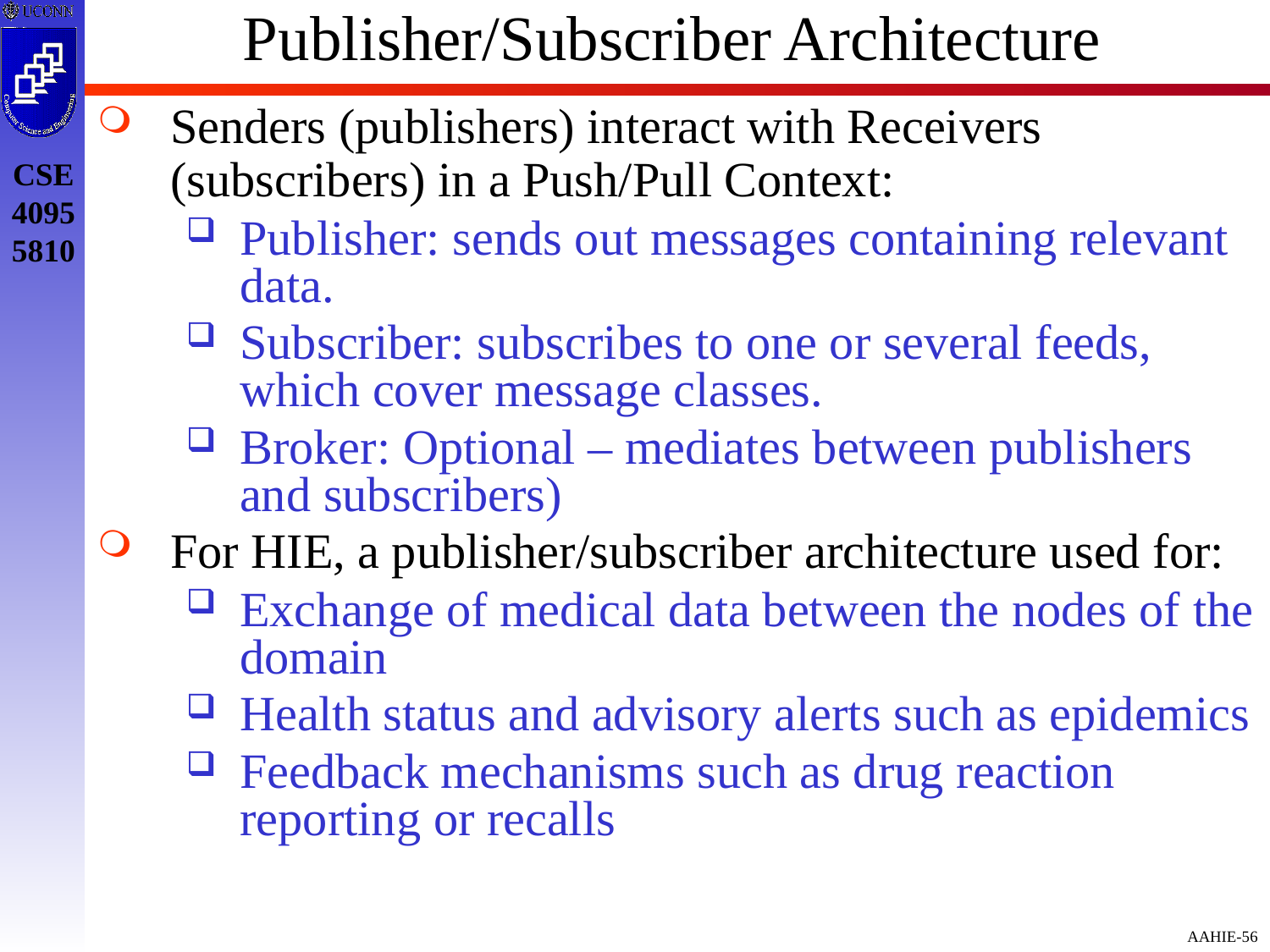

# Publisher/Subscriber Architecture
Senders (publishers) interact with Receivers (subscribers) in a Push/Pull Context:
Publisher: sends out messages containing relevant data.
Subscriber: subscribes to one or several feeds, which cover message classes.
Broker: Optional – mediates between publishers and subscribers)
For HIE, a publisher/subscriber architecture used for:
Exchange of medical data between the nodes of the domain
Health status and advisory alerts such as epidemics
Feedback mechanisms such as drug reaction reporting or recalls